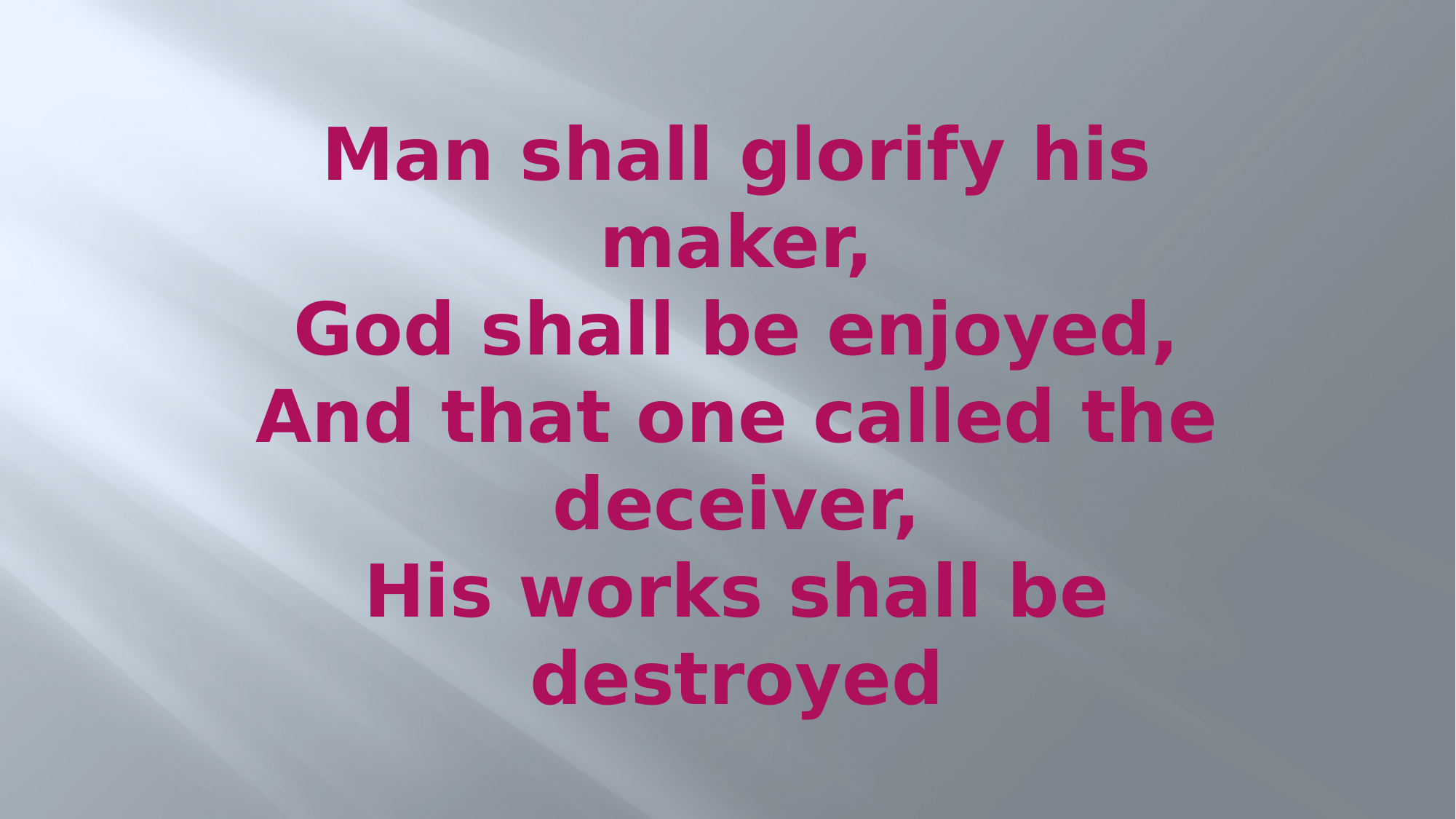

# Man shall glorify his maker, God shall be enjoyed, And that one called the deceiver, His works shall be destroyed